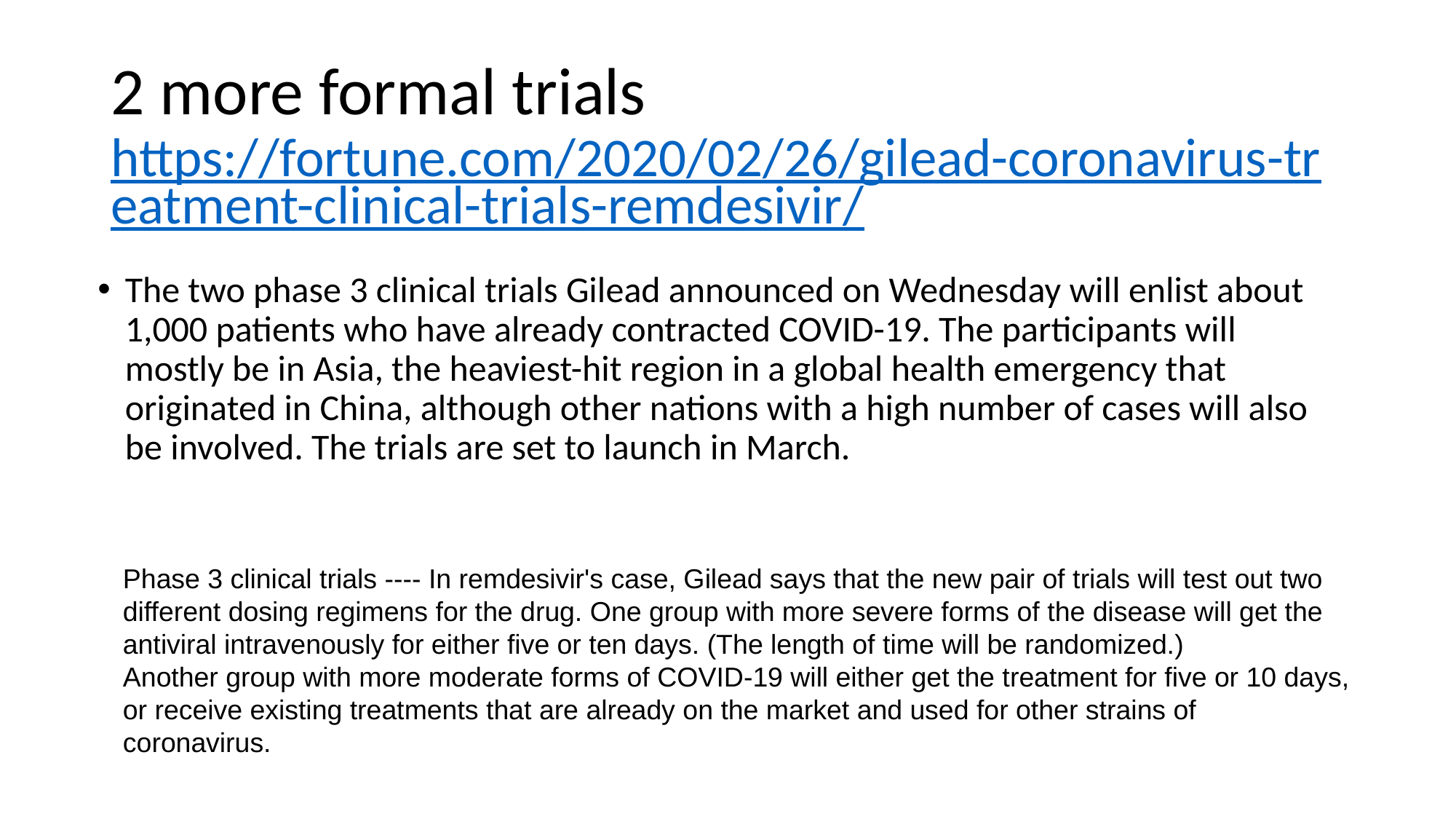

# 2 more formal trials https://fortune.com/2020/02/26/gilead-coronavirus-treatment-clinical-trials-remdesivir/
The two phase 3 clinical trials Gilead announced on Wednesday will enlist about 1,000 patients who have already contracted COVID-19. The participants will mostly be in Asia, the heaviest-hit region in a global health emergency that originated in China, although other nations with a high number of cases will also be involved. The trials are set to launch in March.
Phase 3 clinical trials ---- In remdesivir's case, Gilead says that the new pair of trials will test out two different dosing regimens for the drug. One group with more severe forms of the disease will get the antiviral intravenously for either five or ten days. (The length of time will be randomized.)
Another group with more moderate forms of COVID-19 will either get the treatment for five or 10 days, or receive existing treatments that are already on the market and used for other strains of coronavirus.